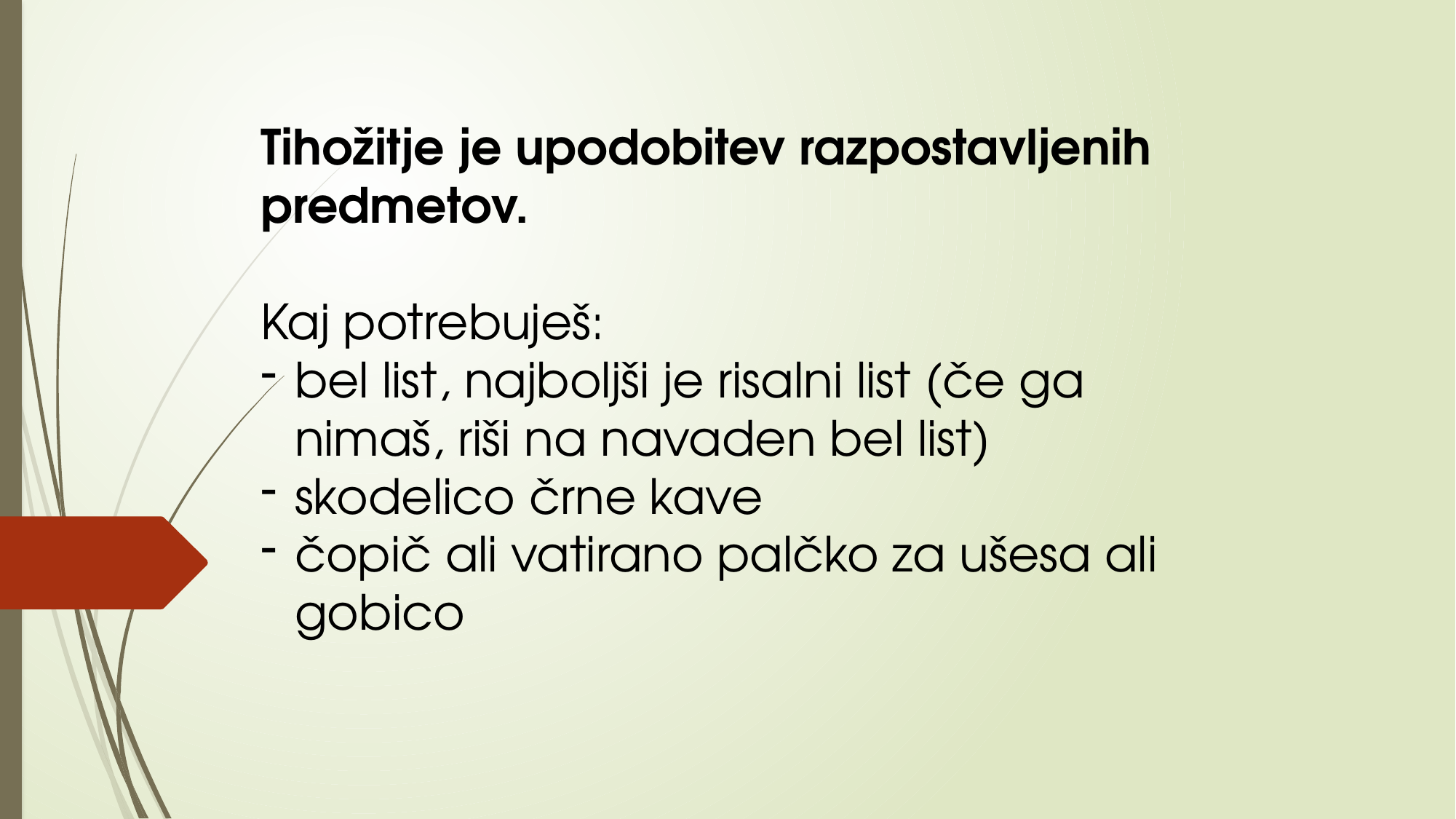

Tihožitje je upodobitev razpostavljenih predmetov.

Kaj potrebuješ:
bel list, najboljši je risalni list (če ga nimaš, riši na navaden bel list)
skodelico črne kave
čopič ali vatirano palčko za ušesa ali gobico